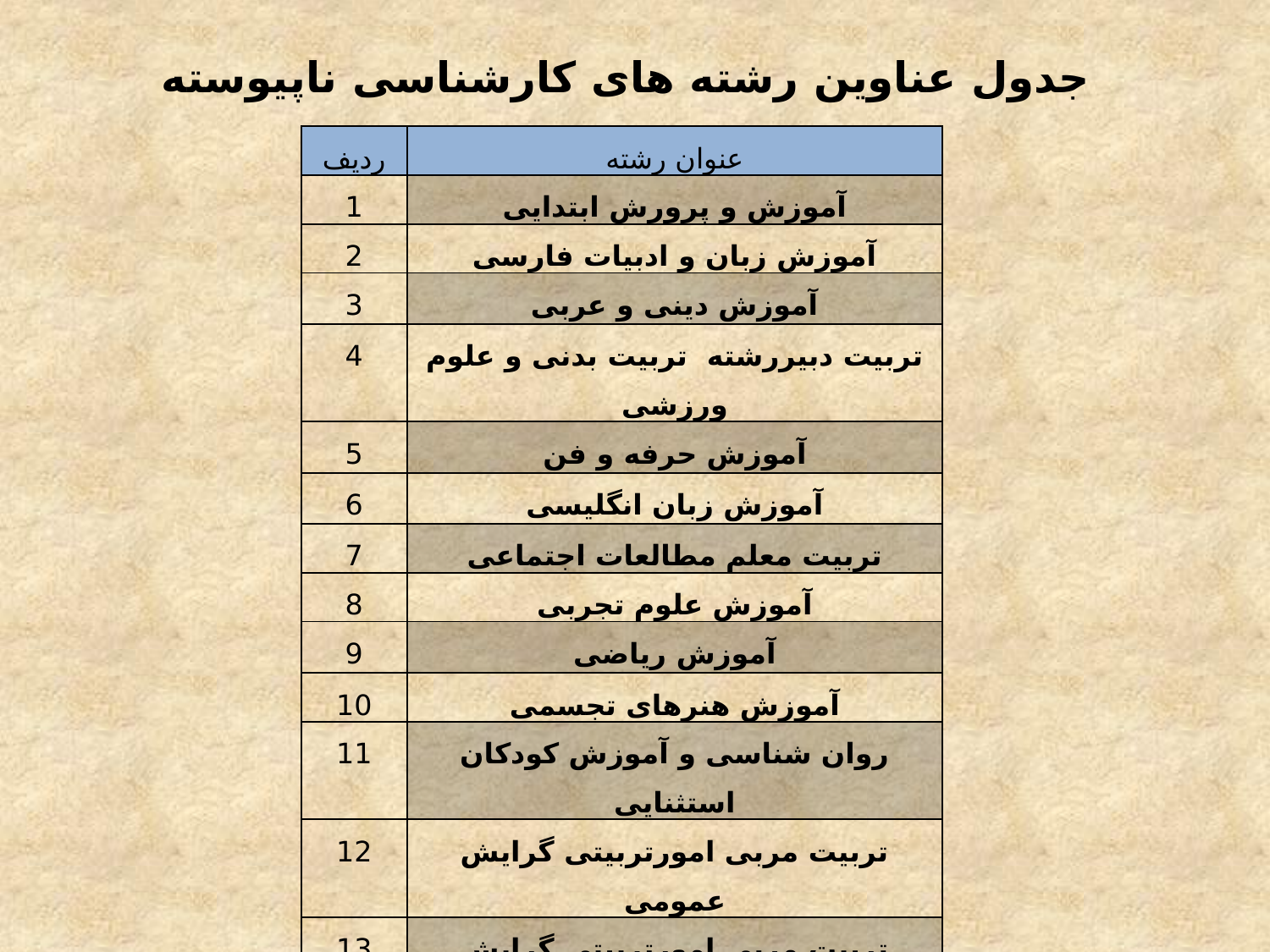

جدول عناوین رشته های کارشناسی ناپیوسته
| ردیف | عنوان رشته |
| --- | --- |
| 1 | آموزش و پرورش ابتدایی |
| 2 | آموزش زبان و ادبیات فارسی |
| 3 | آموزش دینی و عربی |
| 4 | تربیت دبیررشته تربیت بدنی و علوم ورزشی |
| 5 | آموزش حرفه و فن |
| 6 | آموزش زبان انگلیسی |
| 7 | تربیت معلم مطالعات اجتماعی |
| 8 | آموزش علوم تجربی |
| 9 | آموزش ریاضی |
| 10 | آموزش هنرهای تجسمی |
| 11 | روان شناسی و آموزش کودکان استثنایی |
| 12 | تربیت مربی امورتربیتی گرایش عمومی |
| 13 | تربیت مربی امورتربیتی گرایش متوسطه |
| 14 | آموزش راهنمایی و مشاوره |